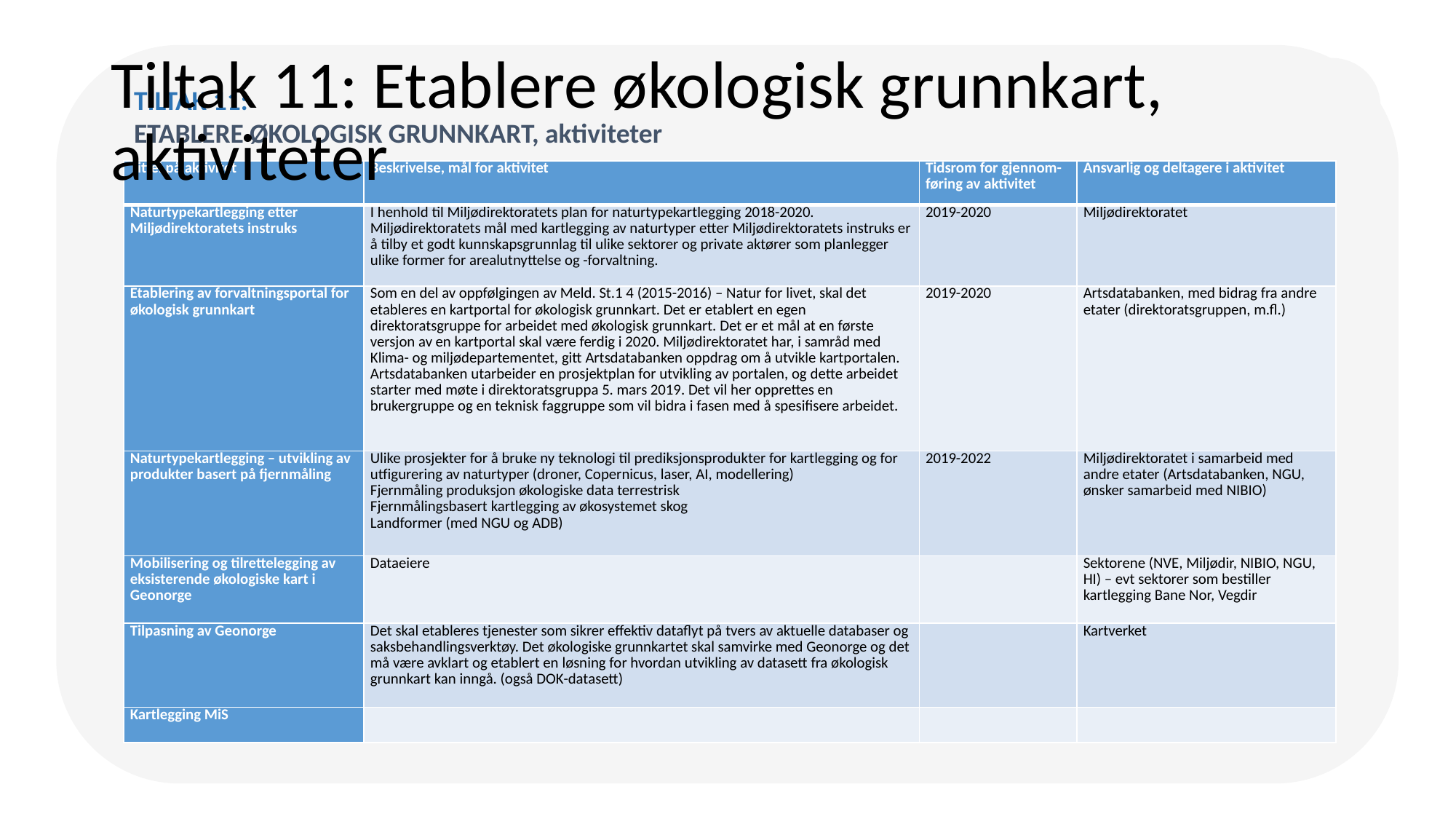

Tiltak 11: Etablere økologisk grunnkart, aktiviteter

TILTAK 11:
ETABLERE ØKOLOGISK GRUNNKART, aktiviteter

| Tittel på aktivitet | Beskrivelse, mål for aktivitet | Tidsrom for gjennom-føring av aktivitet | Ansvarlig og deltagere i aktivitet |
| --- | --- | --- | --- |
| Naturtypekartlegging etter Miljødirektoratets instruks | I henhold til Miljødirektoratets plan for naturtypekartlegging 2018-2020. Miljødirektoratets mål med kartlegging av naturtyper etter Miljødirektoratets instruks er å tilby et godt kunnskapsgrunnlag til ulike sektorer og private aktører som planlegger ulike former for arealutnyttelse og -forvaltning. | 2019-2020 | Miljødirektoratet |
| Etablering av forvaltningsportal for økologisk grunnkart | Som en del av oppfølgingen av Meld. St.1 4 (2015-2016) – Natur for livet, skal det etableres en kartportal for økologisk grunnkart. Det er etablert en egen direktoratsgruppe for arbeidet med økologisk grunnkart. Det er et mål at en første versjon av en kartportal skal være ferdig i 2020. Miljødirektoratet har, i samråd med Klima- og miljødepartementet, gitt Artsdatabanken oppdrag om å utvikle kartportalen. Artsdatabanken utarbeider en prosjektplan for utvikling av portalen, og dette arbeidet starter med møte i direktoratsgruppa 5. mars 2019. Det vil her opprettes en brukergruppe og en teknisk faggruppe som vil bidra i fasen med å spesifisere arbeidet. | 2019-2020 | Artsdatabanken, med bidrag fra andre etater (direktoratsgruppen, m.fl.) |
| Naturtypekartlegging – utvikling av produkter basert på fjernmåling | Ulike prosjekter for å bruke ny teknologi til prediksjonsprodukter for kartlegging og for utfigurering av naturtyper (droner, Copernicus, laser, AI, modellering) Fjernmåling produksjon økologiske data terrestrisk Fjernmålingsbasert kartlegging av økosystemet skog Landformer (med NGU og ADB) | 2019-2022 | Miljødirektoratet i samarbeid med andre etater (Artsdatabanken, NGU, ønsker samarbeid med NIBIO) |
| Mobilisering og tilrettelegging av eksisterende økologiske kart i Geonorge | Dataeiere |  | Sektorene (NVE, Miljødir, NIBIO, NGU, HI) – evt sektorer som bestiller kartlegging Bane Nor, Vegdir |
| Tilpasning av Geonorge | Det skal etableres tjenester som sikrer effektiv dataflyt på tvers av aktuelle databaser og saksbehandlingsverktøy. Det økologiske grunnkartet skal samvirke med Geonorge og det må være avklart og etablert en løsning for hvordan utvikling av datasett fra økologisk grunnkart kan inngå. (også DOK-datasett) |  | Kartverket |
| Kartlegging MiS |  |  |  |